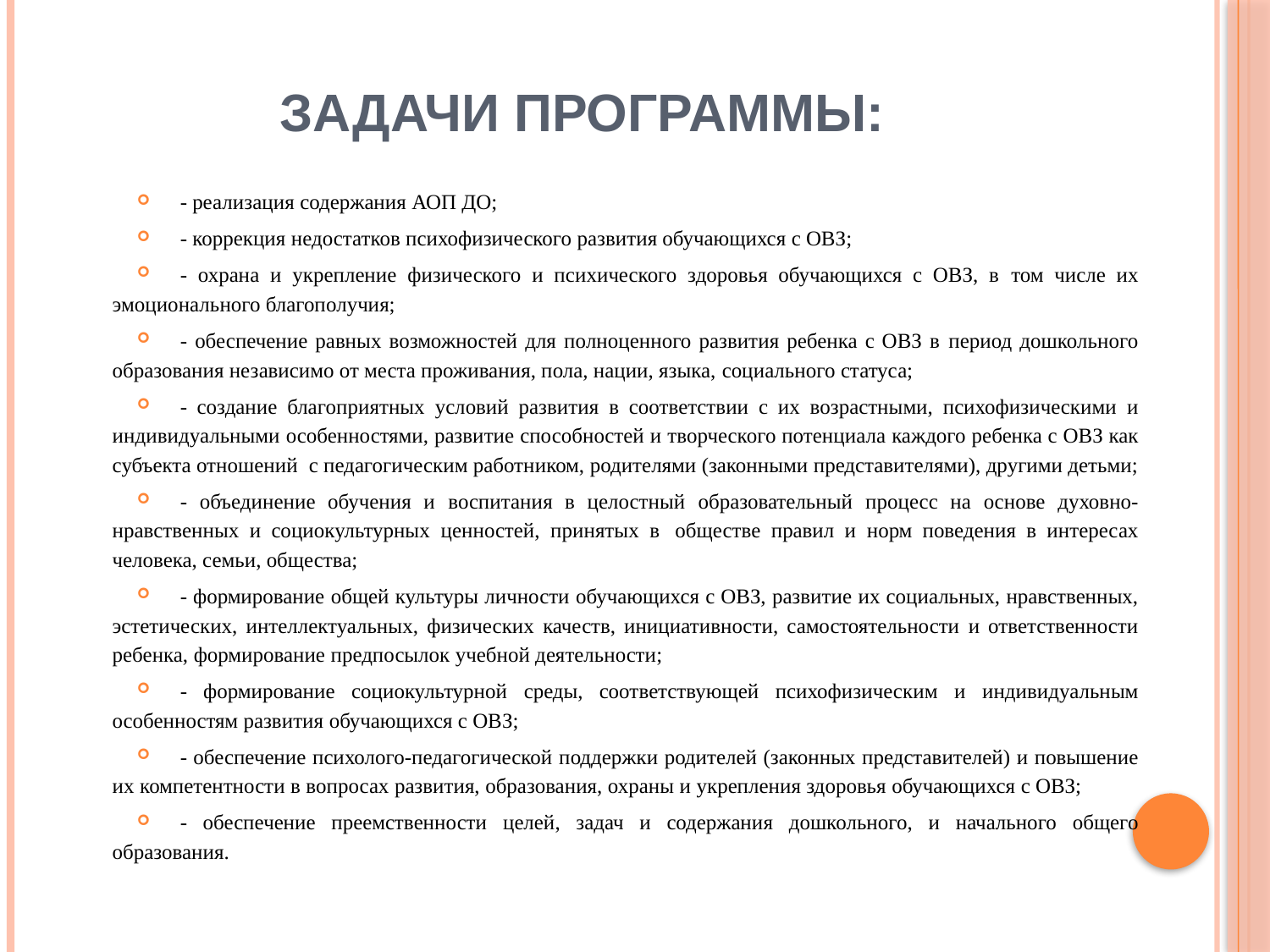

# Задачи Программы:
- реализация содержания АОП ДО;
- коррекция недостатков психофизического развития обучающихся с ОВЗ;
- охрана и укрепление физического и психического здоровья обучающихся с ОВЗ, в том числе их эмоционального благополучия;
- обеспечение равных возможностей для полноценного развития ребенка с ОВЗ в период дошкольного образования независимо от места проживания, пола, нации, языка, социального статуса;
- создание благоприятных условий развития в соответствии с их возрастными, психофизическими и индивидуальными особенностями, развитие способностей и творческого потенциала каждого ребенка с ОВЗ как субъекта отношений с педагогическим работником, родителями (законными представителями), другими детьми;
- объединение обучения и воспитания в целостный образовательный процесс на основе духовно-нравственных и социокультурных ценностей, принятых в обществе правил и норм поведения в интересах человека, семьи, общества;
- формирование общей культуры личности обучающихся с ОВЗ, развитие их социальных, нравственных, эстетических, интеллектуальных, физических качеств, инициативности, самостоятельности и ответственности ребенка, формирование предпосылок учебной деятельности;
- формирование социокультурной среды, соответствующей психофизическим и индивидуальным особенностям развития обучающихся с ОВЗ;
- обеспечение психолого-педагогической поддержки родителей (законных представителей) и повышение их компетентности в вопросах развития, образования, охраны и укрепления здоровья обучающихся с ОВЗ;
- обеспечение преемственности целей, задач и содержания дошкольного, и начального общего образования.